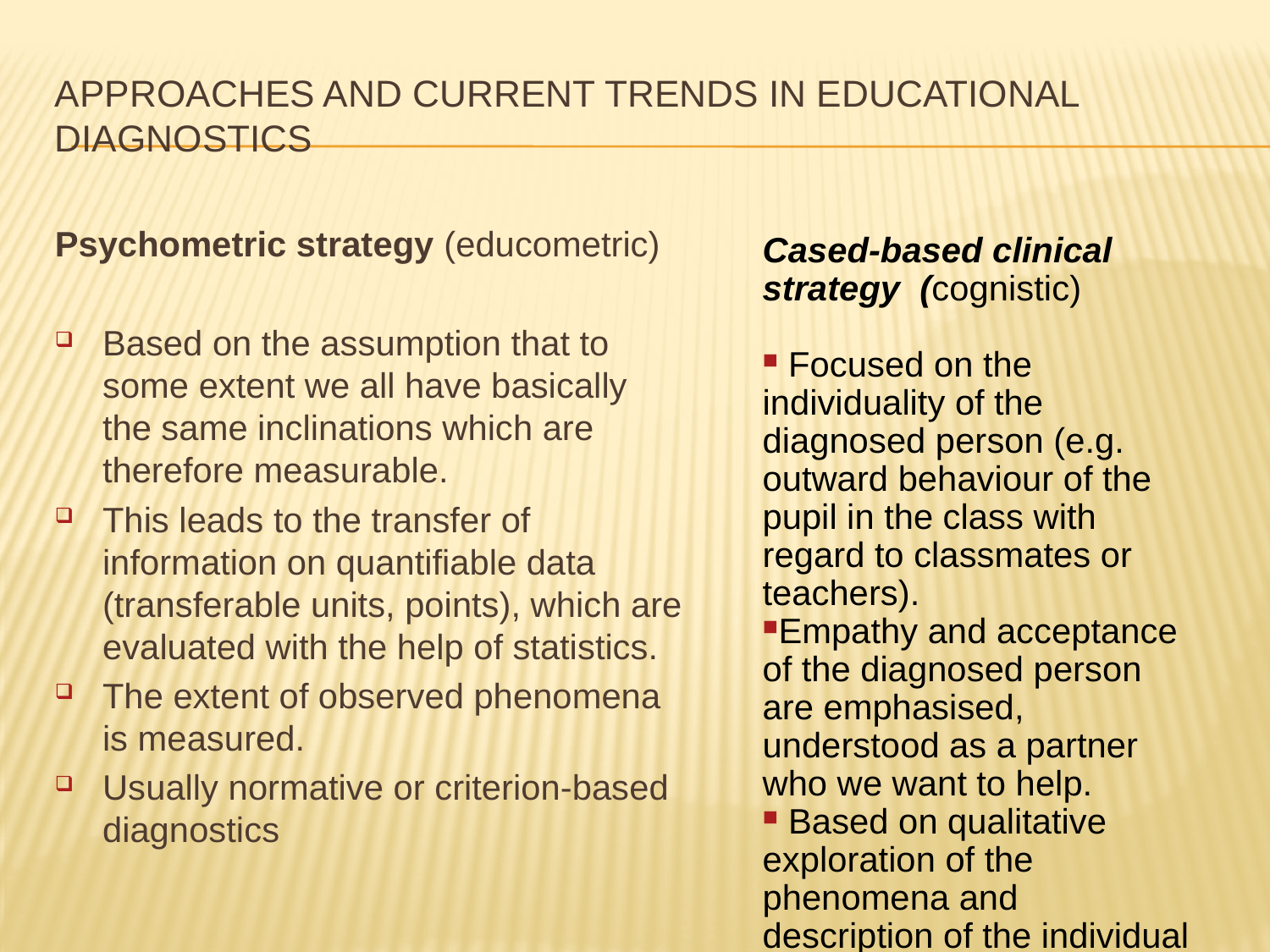

# Approaches and current trends in educational diagnostics
Psychometric strategy (educometric)

Based on the assumption that to some extent we all have basically the same inclinations which are therefore measurable.
This leads to the transfer of information on quantifiable data (transferable units, points), which are evaluated with the help of statistics.
The extent of observed phenomena is measured.
Usually normative or criterion-based diagnostics
Cased-based clinical strategy  (cognistic)

 Focused on the individuality of the diagnosed person (e.g. outward behaviour of the pupil in the class with regard to classmates or teachers).
Empathy and acceptance of the diagnosed person are emphasised, understood as a partner who we want to help.
 Based on qualitative exploration of the phenomena and description of the individual case.